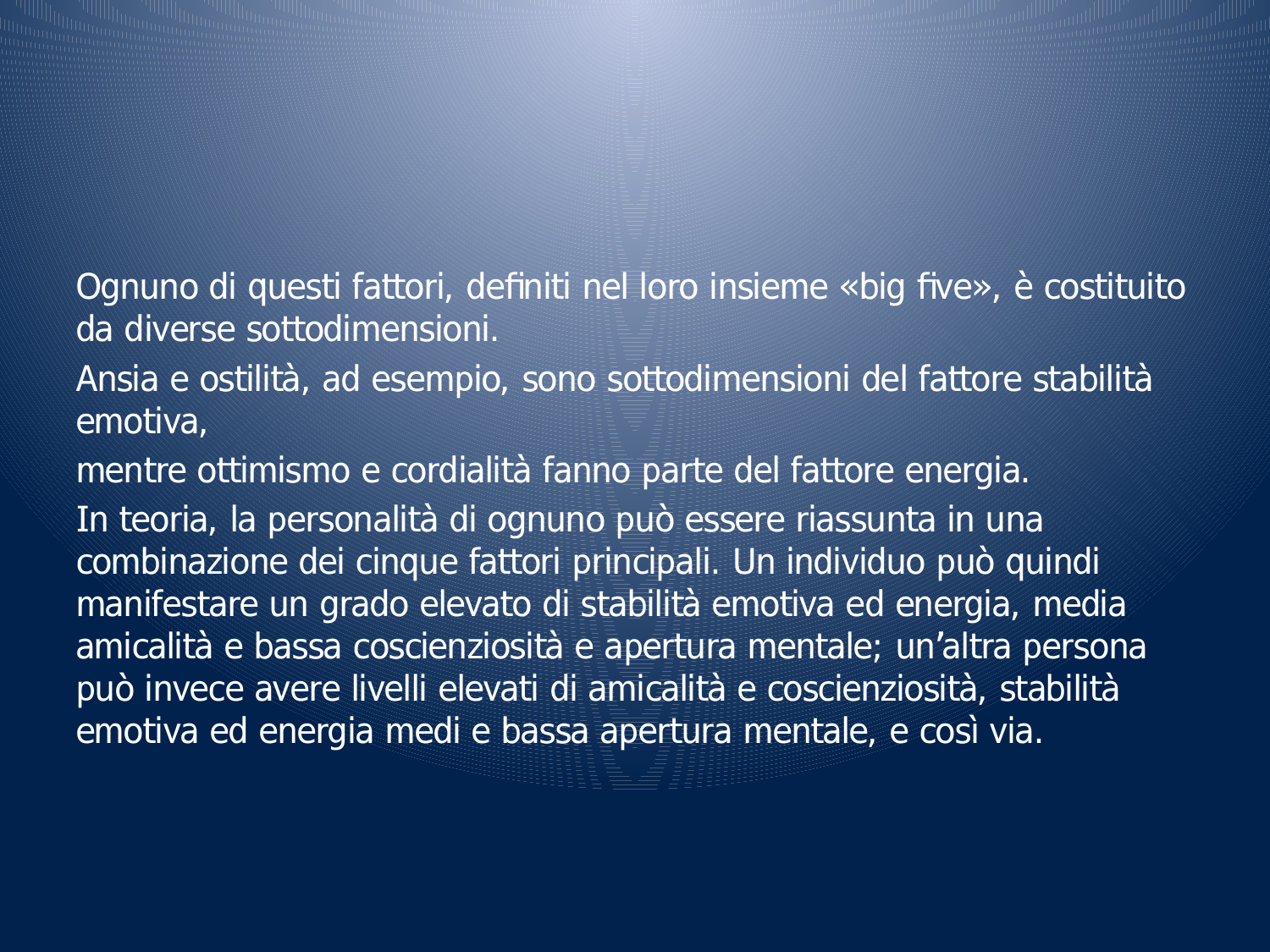

#
Ognuno di questi fattori, definiti nel loro insieme «big five», è costituito da diverse sottodimensioni.
Ansia e ostilità, ad esempio, sono sottodimensioni del fattore stabilità emotiva,
mentre ottimismo e cordialità fanno parte del fattore energia.
In teoria, la personalità di ognuno può essere riassunta in una combinazione dei cinque fattori principali. Un individuo può quindi manifestare un grado elevato di stabilità emotiva ed energia, media amicalità e bassa coscienziosità e apertura mentale; un’altra persona può invece avere livelli elevati di amicalità e coscienziosità, stabilità emotiva ed energia medi e bassa apertura mentale, e così via.